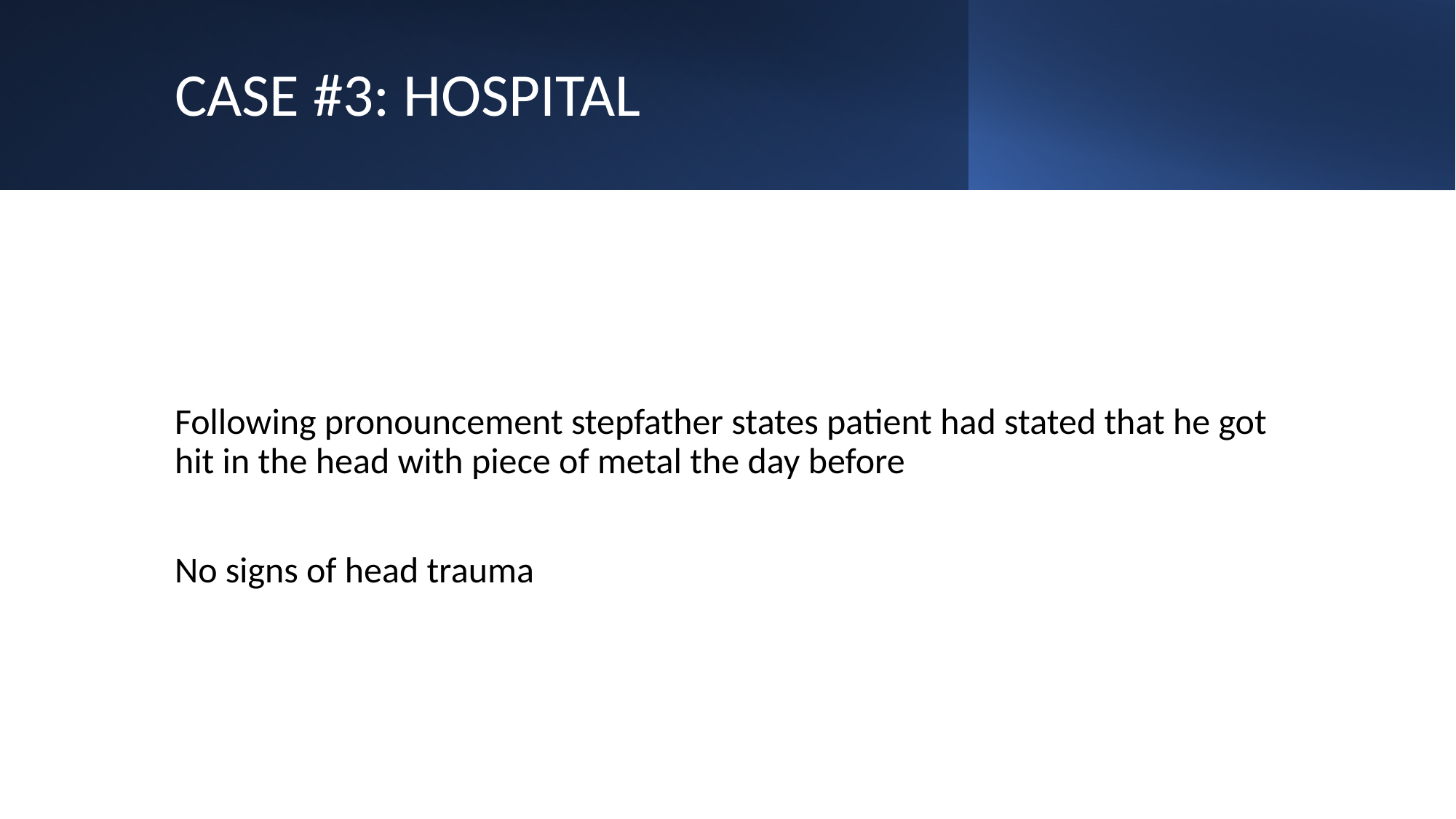

# CASE #3: HOSPITAL
Following pronouncement stepfather states patient had stated that he got hit in the head with piece of metal the day before

No signs of head trauma